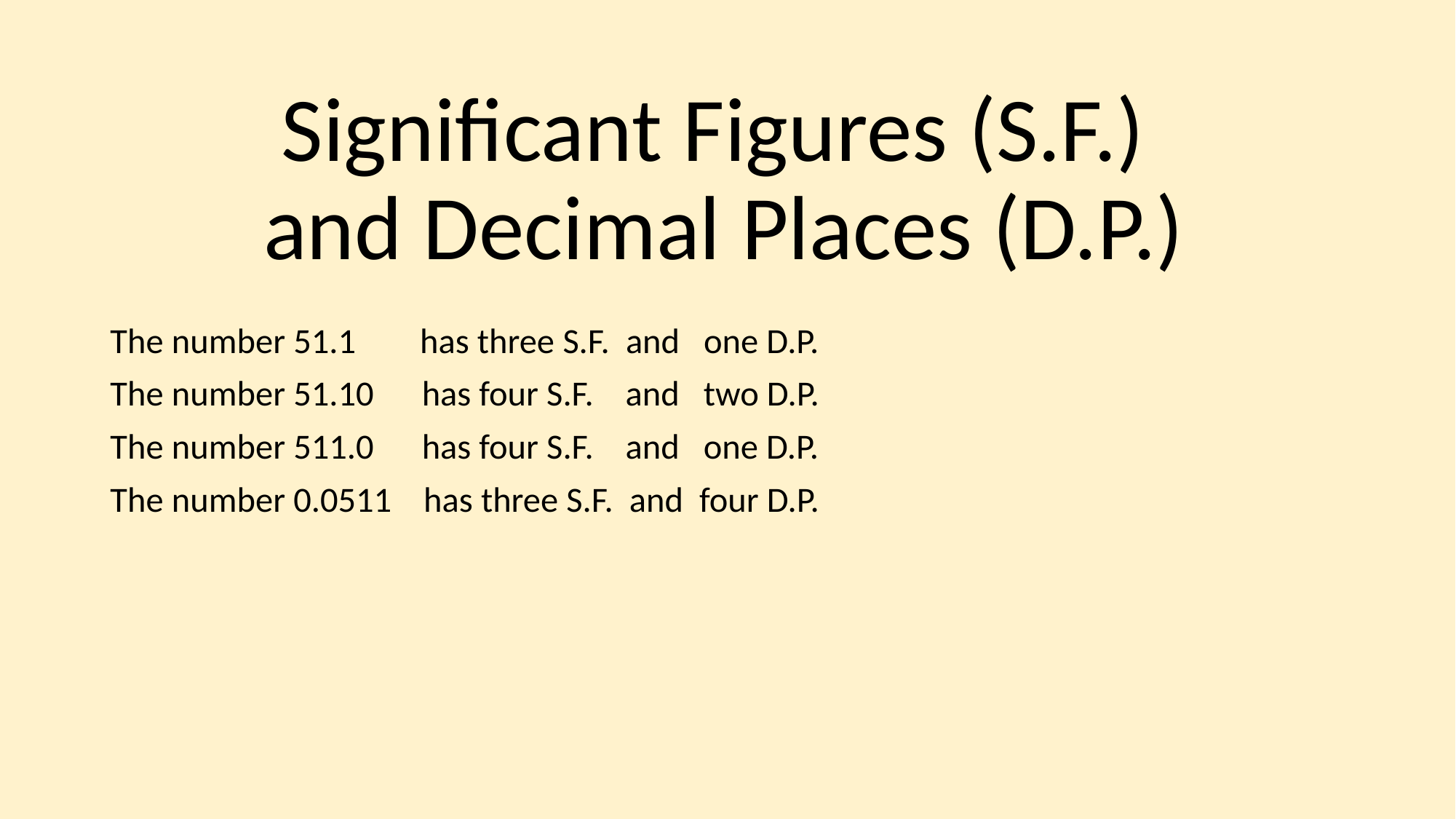

# Significant Figures (S.F.) and Decimal Places (D.P.)

The number 51.1        has three S.F.  and   one D.P.
The number 51.10      has four S.F.    and   two D.P.
The number 511.0      has four S.F.    and   one D.P.
The number 0.0511    has three S.F.  and  four D.P.